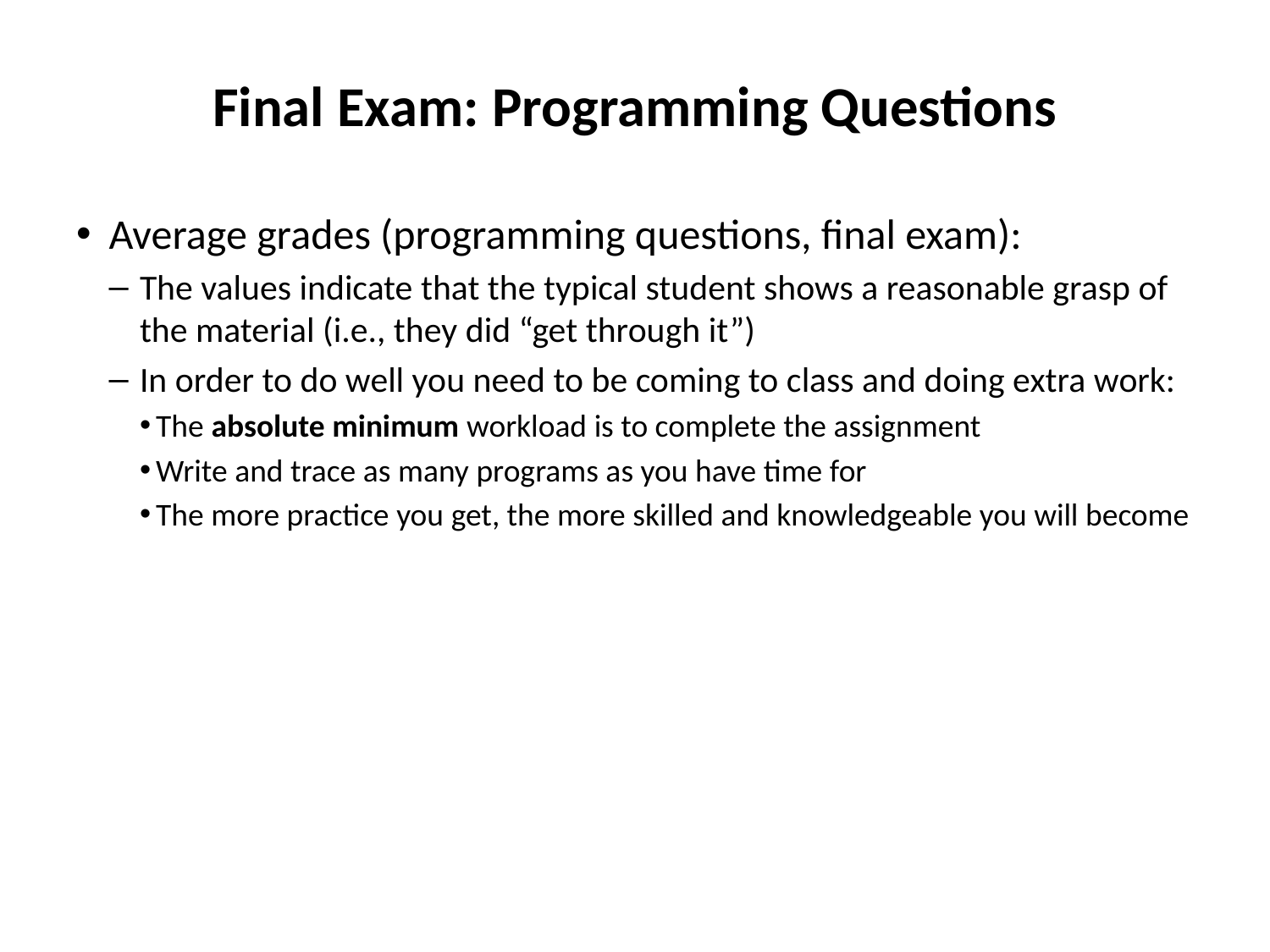

# Final Exam: Programming Questions
Average grades (programming questions, final exam):
The values indicate that the typical student shows a reasonable grasp of the material (i.e., they did “get through it”)
In order to do well you need to be coming to class and doing extra work:
The absolute minimum workload is to complete the assignment
Write and trace as many programs as you have time for
The more practice you get, the more skilled and knowledgeable you will become